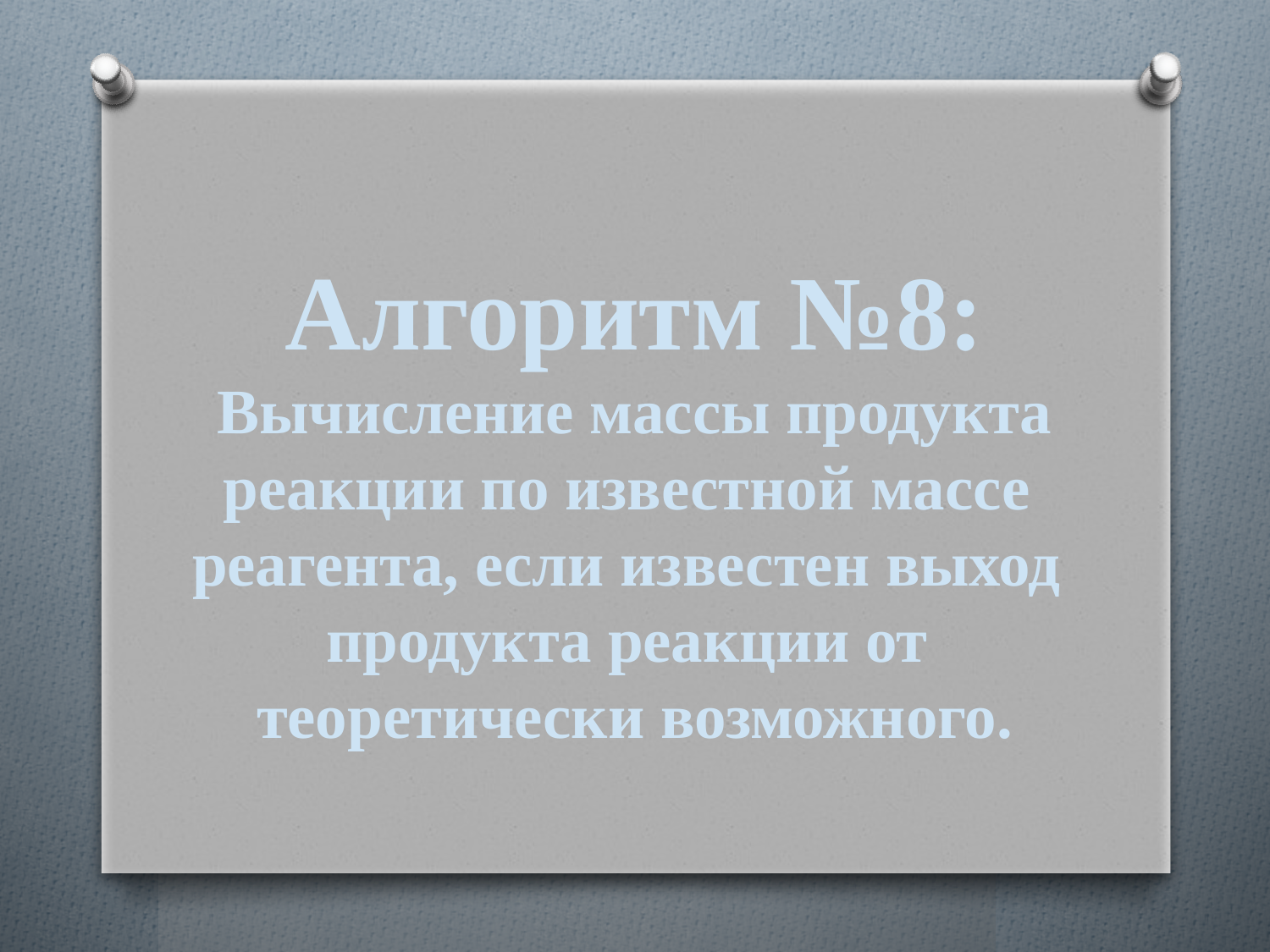

Алгоритм №8:
Вычисление массы продукта
реакции по известной массе
реагента, если известен выход
продукта реакции от
теоретически возможного.